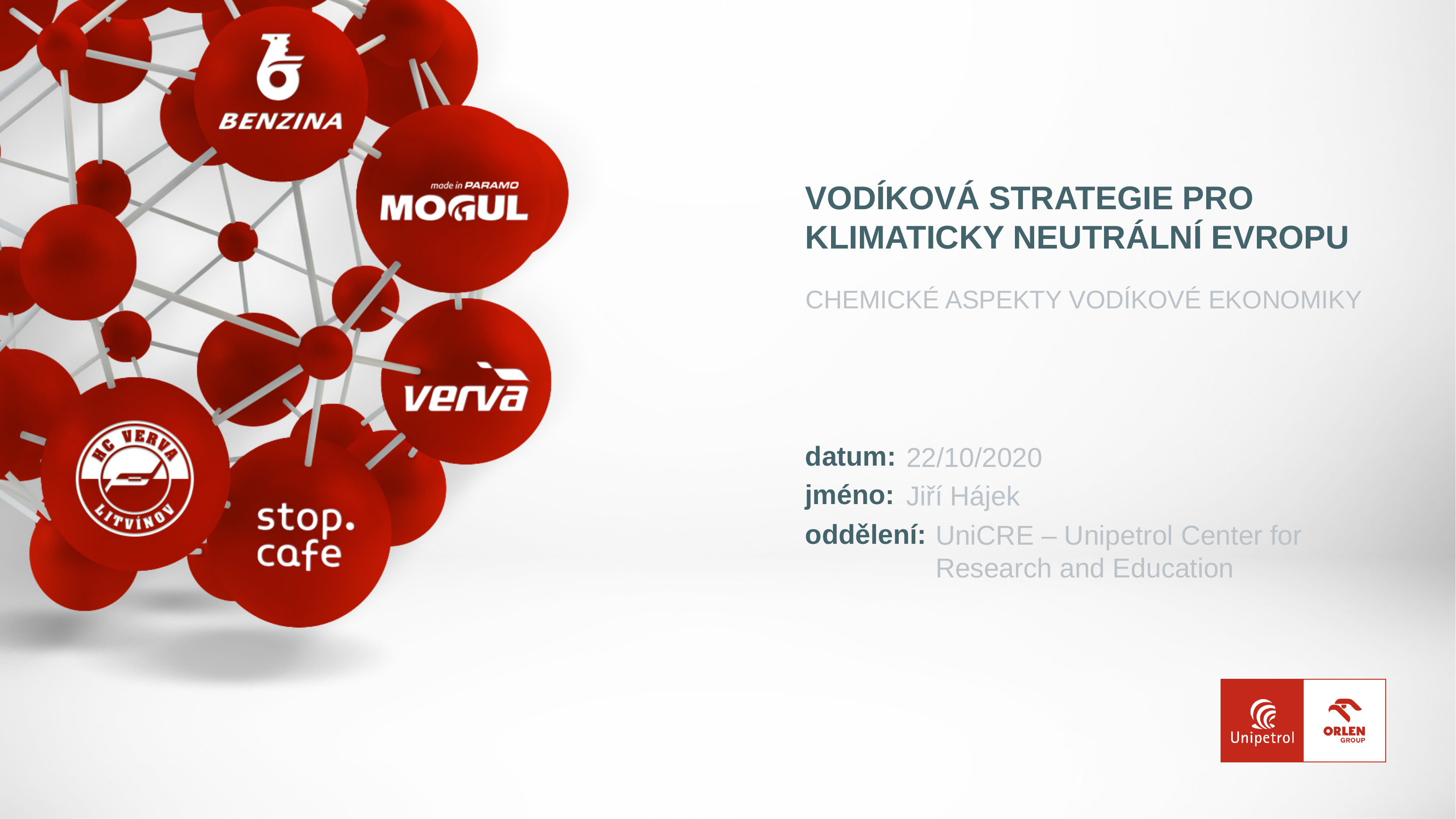

Vodíková strategie pro klimaticky neutrální Evropu
CHEMICKÉ ASPEKTY VODÍKOVÉ EKONOMIKY
datum:
22/10/2020
jméno:
Jiří Hájek
oddělení:
UniCRE – Unipetrol Center for Research and Education